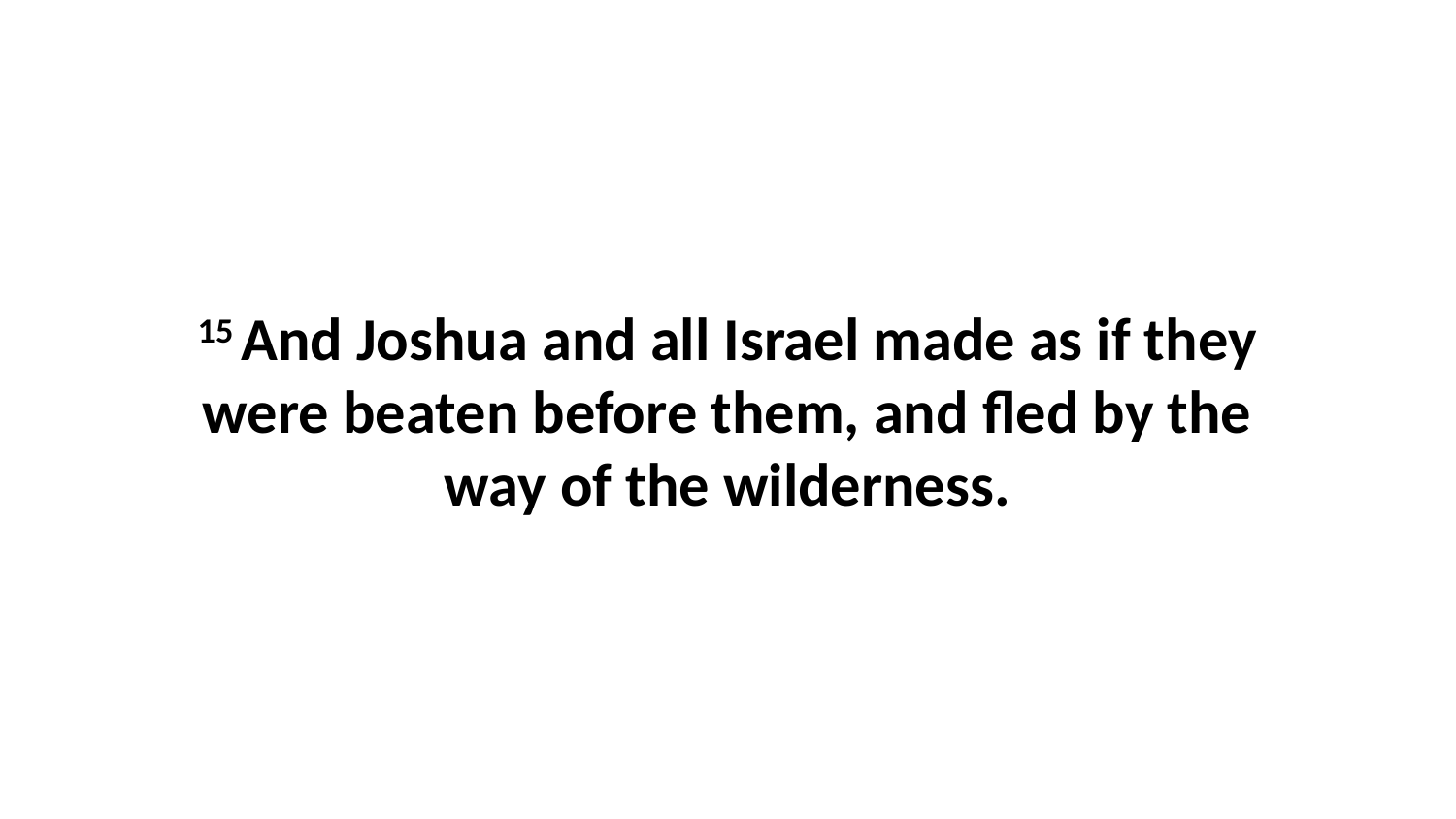

15 And Joshua and all Israel made as if they were beaten before them, and fled by the way of the wilderness.